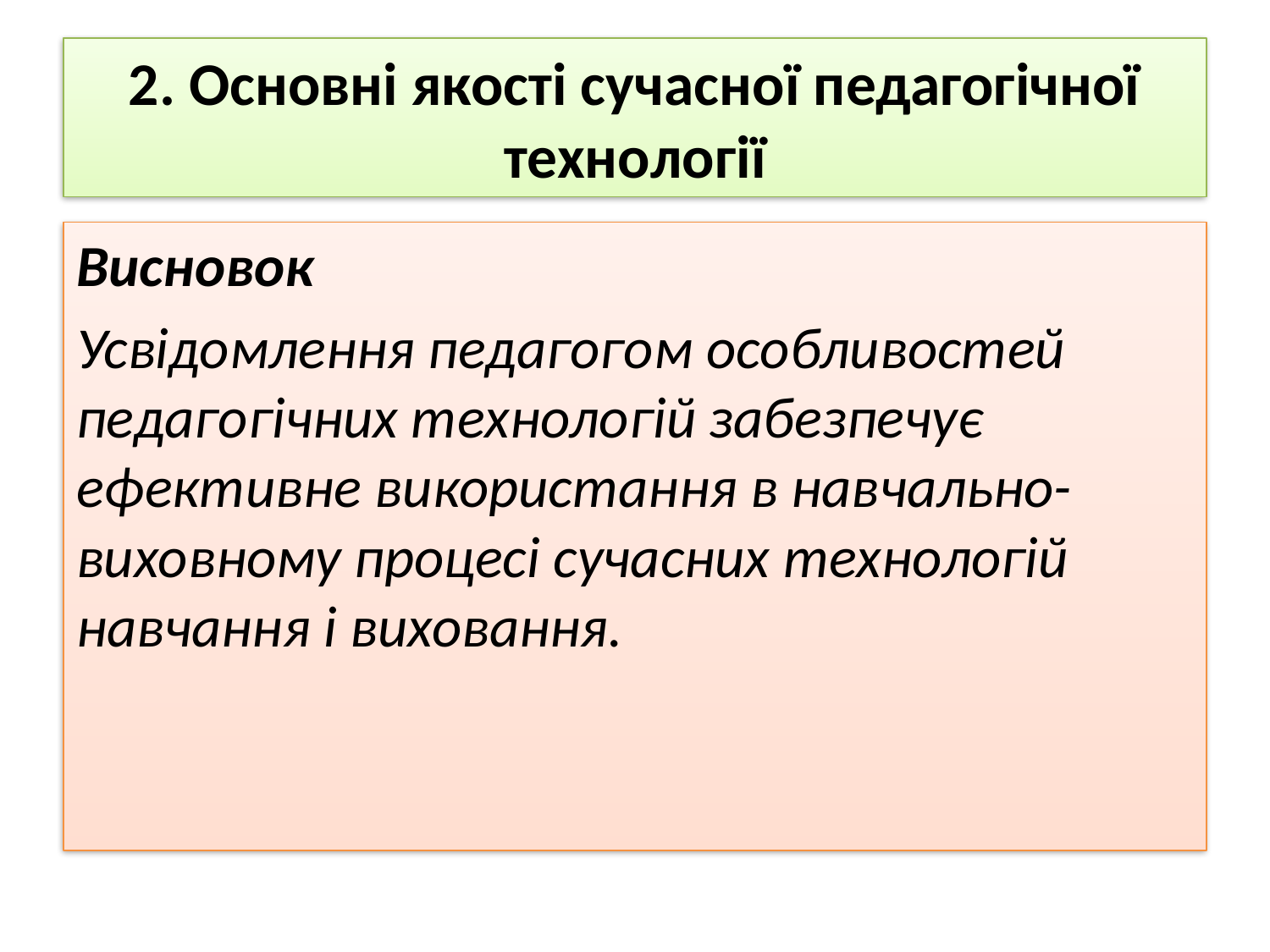

# 2. Основні якості сучасної педагогічної технології
Висновок
Усвідомлення педагогом особливостей педагогічних технологій забезпечує ефективне використання в навчально-виховному процесі сучасних технологій навчання і виховання.